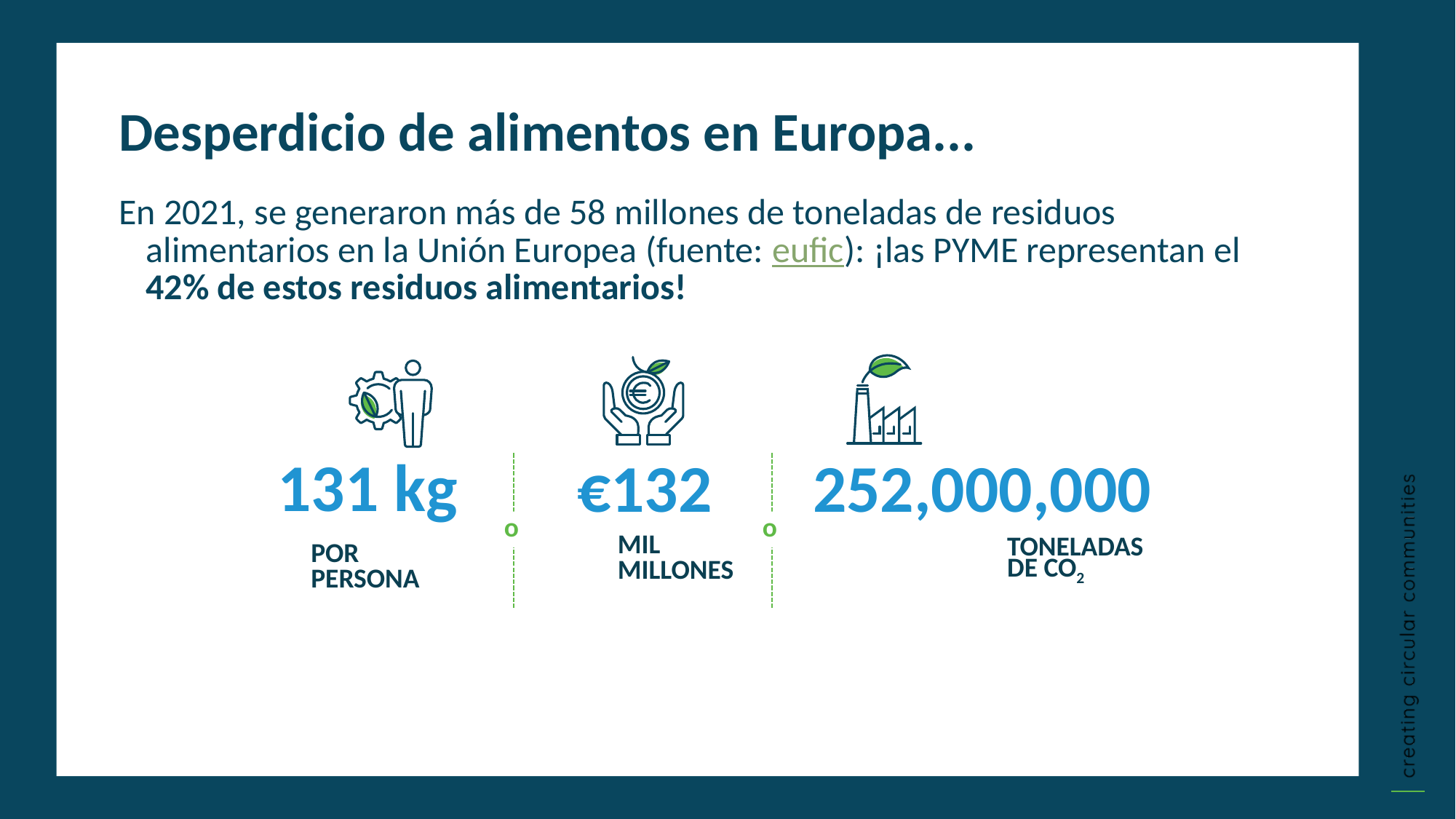

Desperdicio de alimentos en Europa...
En 2021, se generaron más de 58 millones de toneladas de residuos alimentarios en la Unión Europea (fuente: eufic): ¡las PYME representan el 42% de estos residuos alimentarios!

o
o
131 kg
€132
252,000,000
MIL MILLONES
TONELADAS DE CO2
POR PERSONA